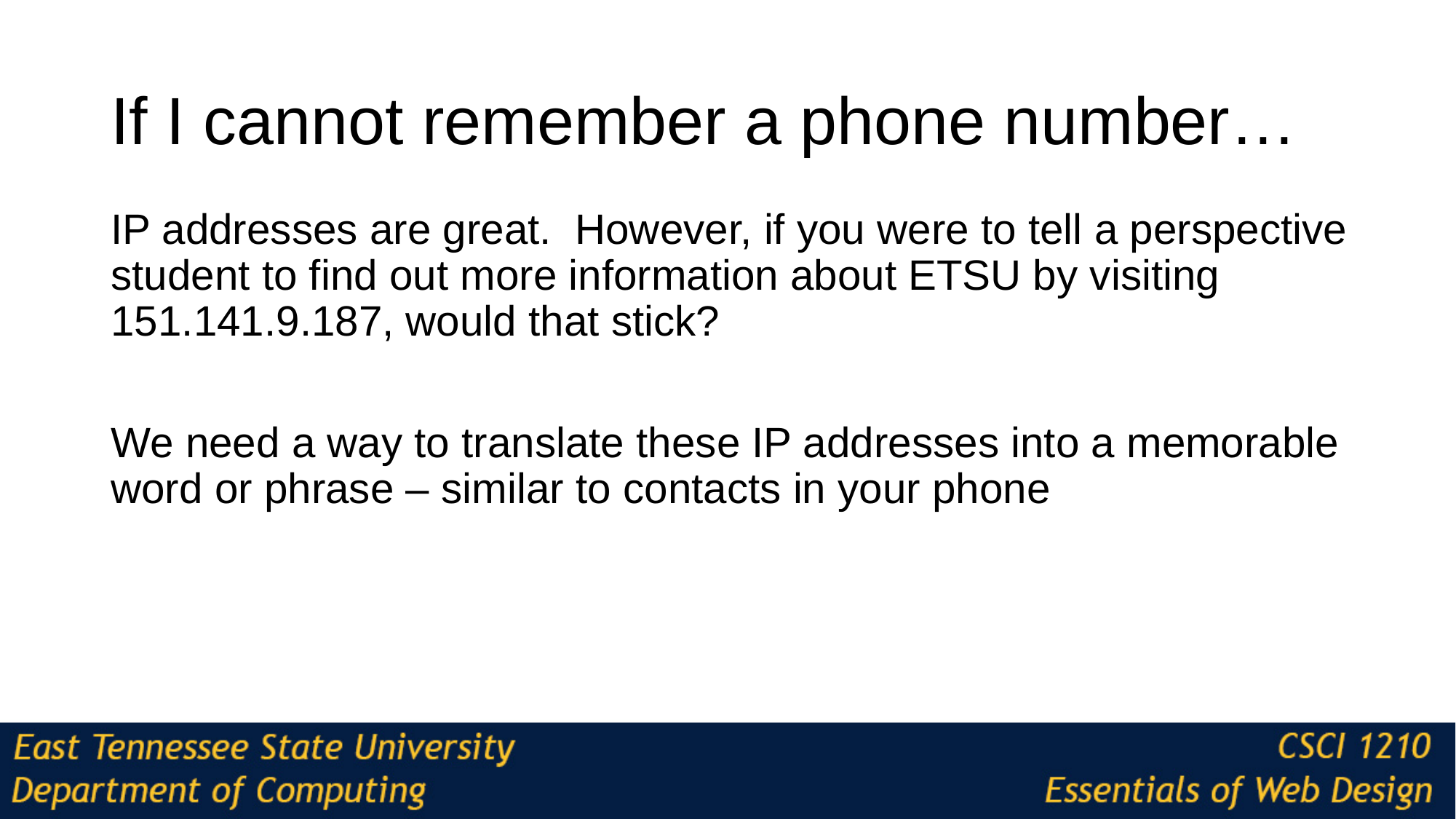

# If I cannot remember a phone number…
IP addresses are great.  However, if you were to tell a perspective student to find out more information about ETSU by visiting 151.141.9.187, would that stick?

We need a way to translate these IP addresses into a memorable word or phrase – similar to contacts in your phone